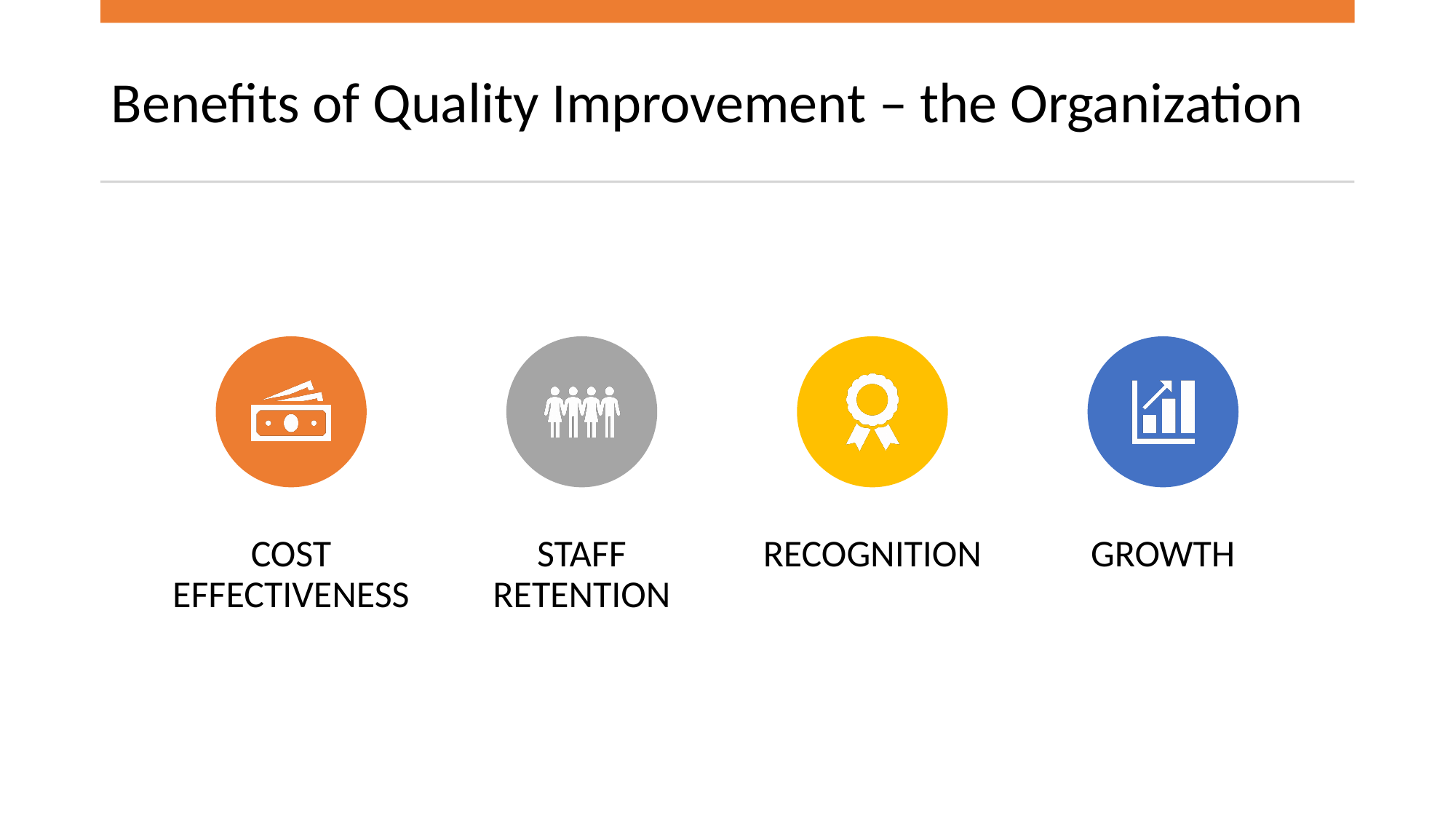

# Benefits of Quality Improvement – the Organization

Cost effectiveness
Staff retention
Recognition
Growth